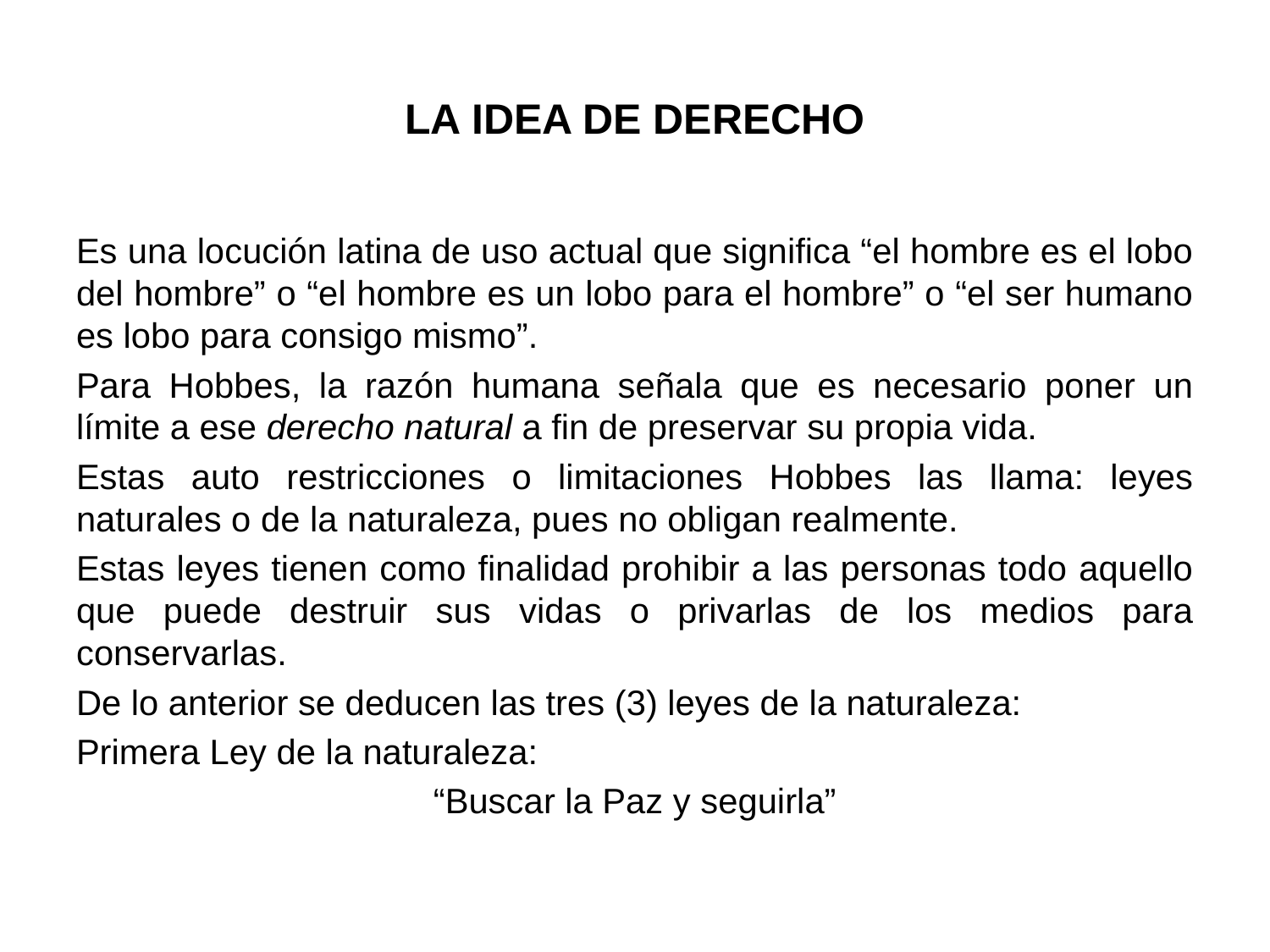

# LA IDEA DE DERECHO
Es una locución latina de uso actual que significa “el hombre es el lobo del hombre” o “el hombre es un lobo para el hombre” o “el ser humano es lobo para consigo mismo”.
Para Hobbes, la razón humana señala que es necesario poner un límite a ese derecho natural a fin de preservar su propia vida.
Estas auto restricciones o limitaciones Hobbes las llama: leyes naturales o de la naturaleza, pues no obligan realmente.
Estas leyes tienen como finalidad prohibir a las personas todo aquello que puede destruir sus vidas o privarlas de los medios para conservarlas.
De lo anterior se deducen las tres (3) leyes de la naturaleza:
Primera Ley de la naturaleza:
“Buscar la Paz y seguirla”